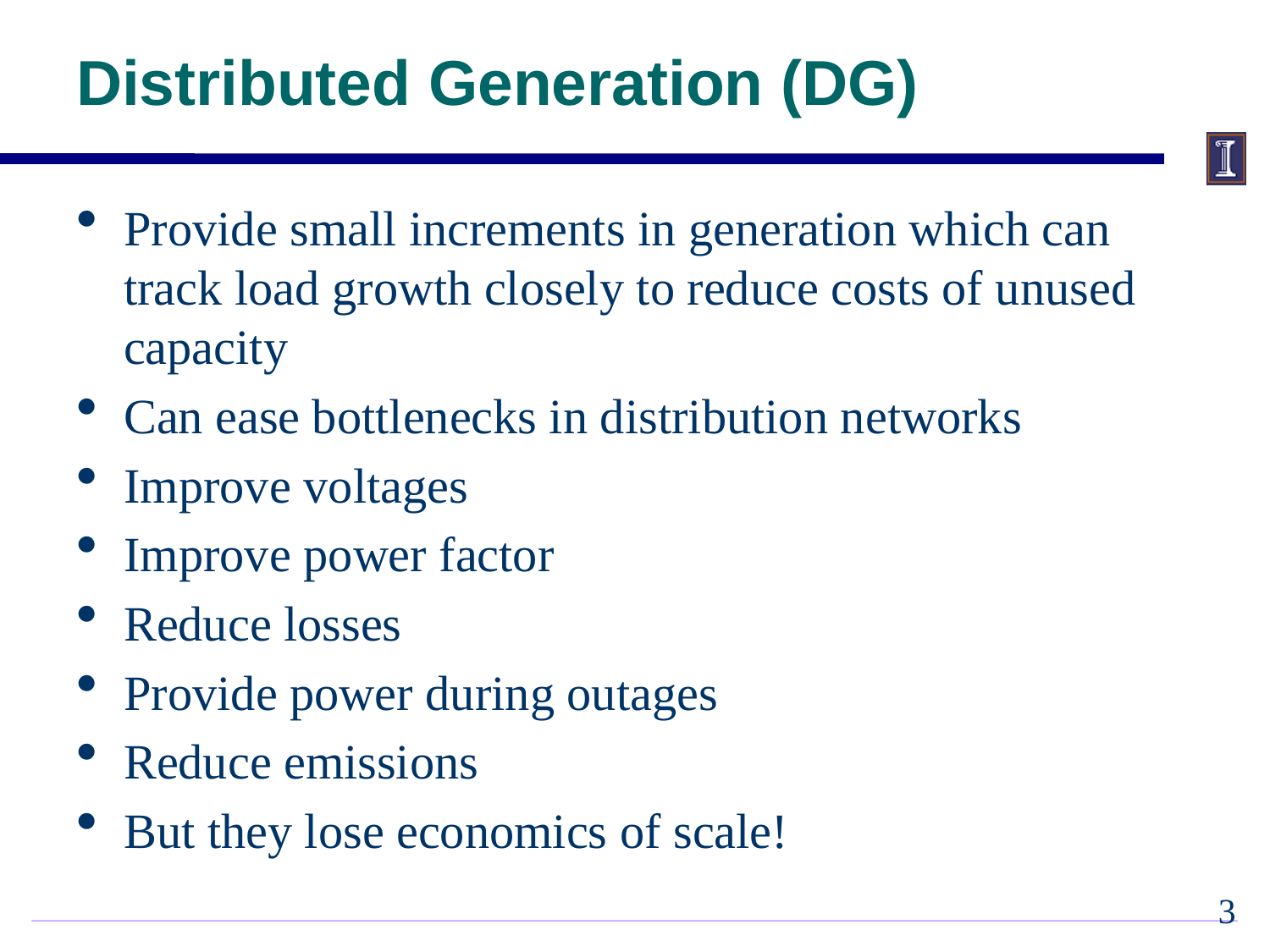

Distributed Generation (DG)
Provide small increments in generation which can track load growth closely to reduce costs of unused capacity
Can ease bottlenecks in distribution networks
Improve voltages
Improve power factor
Reduce losses
Provide power during outages
Reduce emissions
But they lose economics of scale!

3